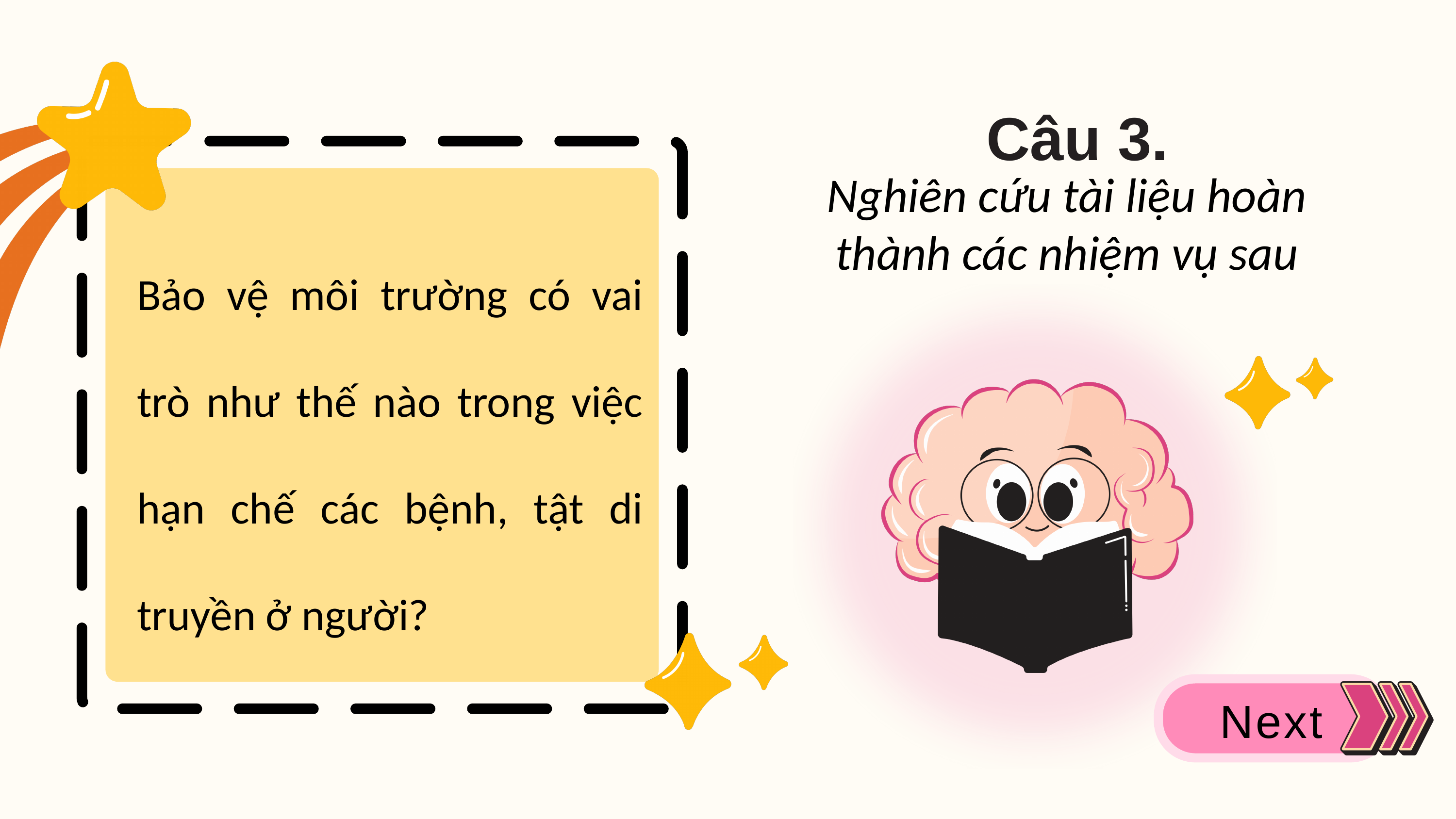

Câu 3.

Nghiên cứu tài liệu hoàn thành các nhiệm vụ sau

Bảo vệ môi trường có vai trò như thế nào trong việc hạn chế các bệnh, tật di truyền ở người?

Next